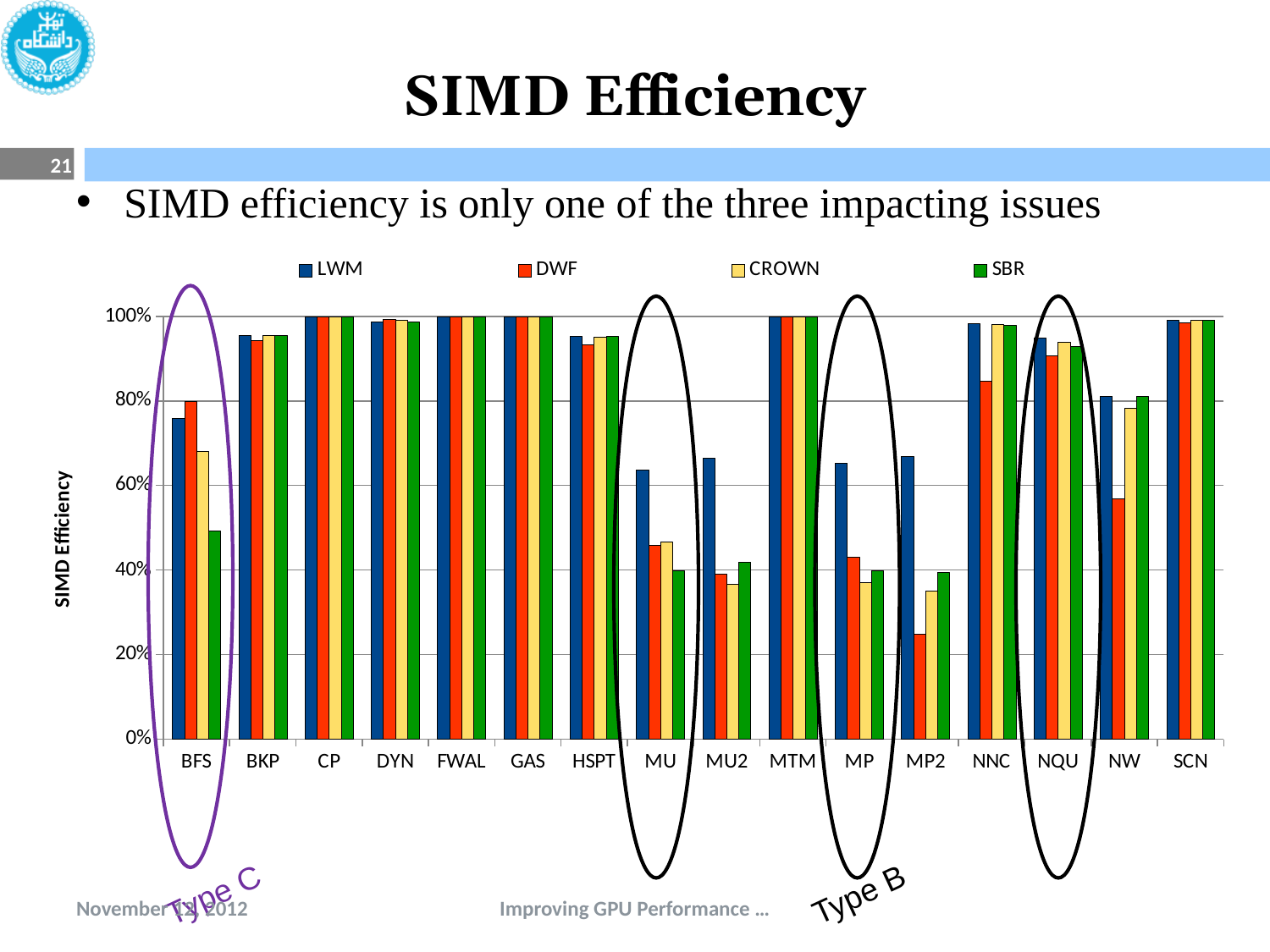

# SIMD Efficiency
21
SIMD efficiency is only one of the three impacting issues

### Chart

| Category | LWM | DWF | CROWN | SBR |
|---|---|---|---|---|
| BFS | 0.7591840463494568 | 0.7982179269784716 | 0.6806259173984623 | 0.4923538422430938 |
| BKP | 0.9546836198481699 | 0.9438663513128354 | 0.9546836198481699 | 0.9546836198481699 |
| CP | 1.0 | 1.0 | 1.0 | 1.0 |
| DYN | 0.9867620843794035 | 0.992306066482638 | 0.9908179849305966 | 0.9867620843794035 |
| FWAL | 1.0 | 1.0 | 1.0 | 1.0 |
| GAS | 1.0 | 1.0 | 1.0 | 1.0 |
| HSPT | 0.9525274326055116 | 0.9324382736398203 | 0.9512223427171045 | 0.9525274326055116 |
| MU | 0.6376621013629745 | 0.4591969220506956 | 0.46743743331069937 | 0.39884228604536154 |
| MU2 | 0.664337383913103 | 0.39014050825664914 | 0.3666368372951255 | 0.4190855336460188 |
| MTM | 1.0 | 1.0 | 1.0 | 1.0 |
| MP | 0.6532408870627967 | 0.43077410726691984 | 0.37032285839422485 | 0.3993063754427467 |
| MP2 | 0.6688950120161951 | 0.2490738390219565 | 0.35059498120884997 | 0.39397027625049486 |
| NNC | 0.9830679942495075 | 0.8461957226472547 | 0.9801816418465106 | 0.979998317010504 |
| NQU | 0.9486693931843087 | 0.9063276272511906 | 0.9391952485371406 | 0.9289603114262306 |
| NW | 0.8116935170302843 | 0.5686427230933517 | 0.7826795780770897 | 0.810269787650304 |
| SCN | 0.9908249158249155 | 0.9840615634130746 | 0.9908249158249155 | 0.9908249158249155 |

Type C
Type B
November 12, 2012
Improving GPU Performance …